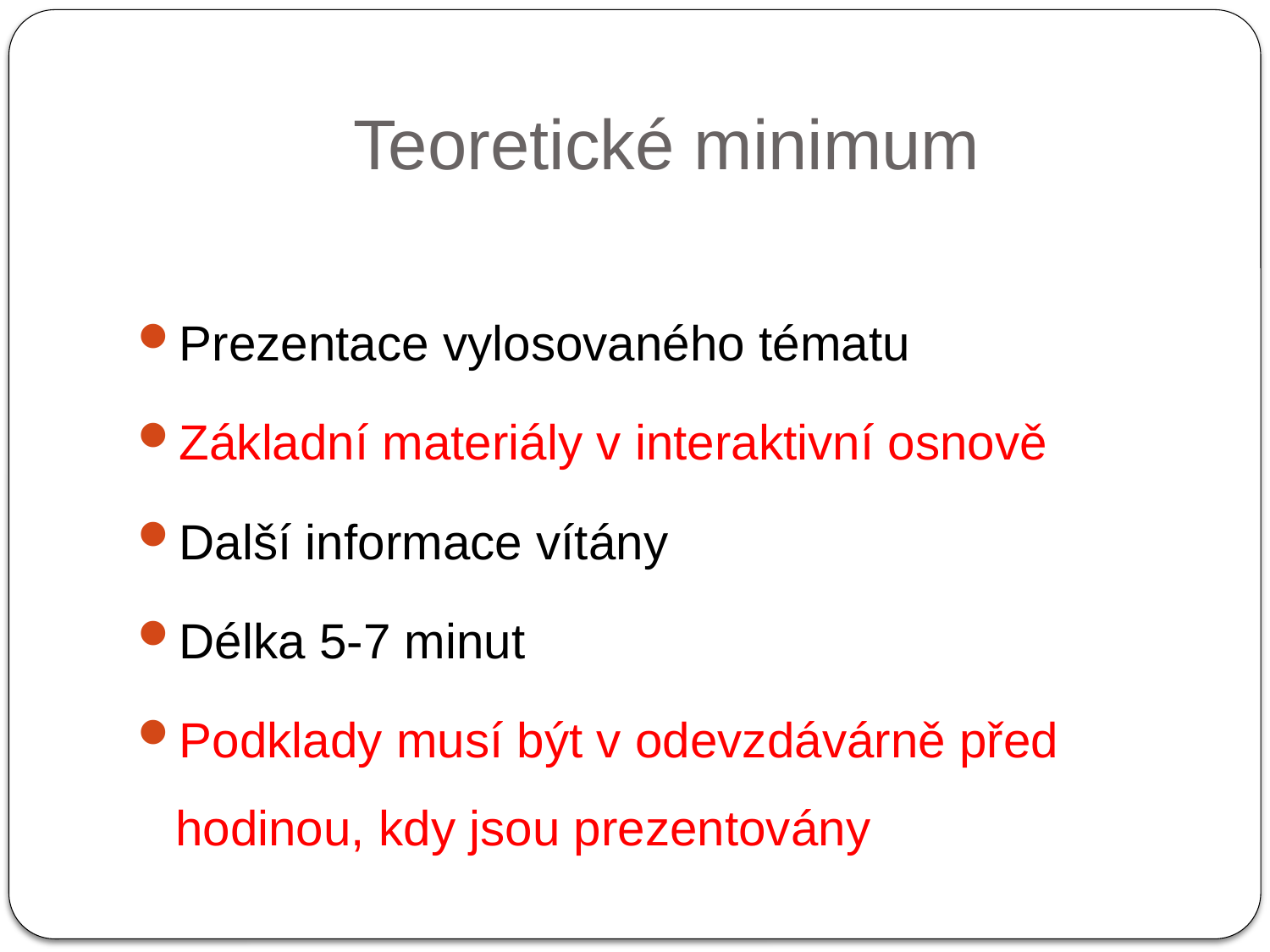

# Teoretické minimum
Prezentace vylosovaného tématu
Základní materiály v interaktivní osnově
Další informace vítány
Délka 5-7 minut
Podklady musí být v odevzdávárně před hodinou, kdy jsou prezentovány